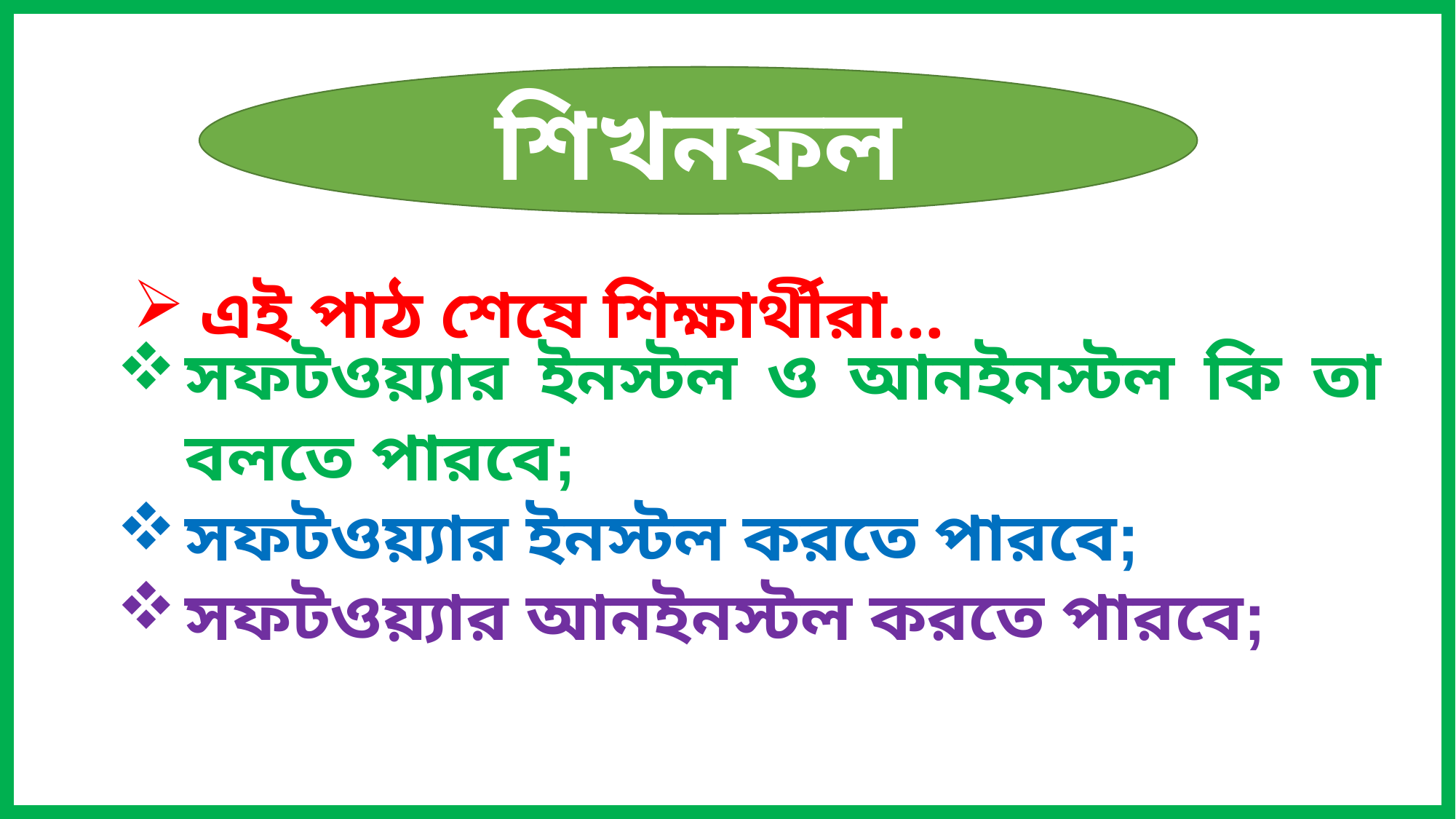

শিখনফল
এই পাঠ শেষে শিক্ষার্থীরা…
সফটওয়্যার ইনস্টল ও আনইনস্টল কি তা বলতে পারবে;
সফটওয়্যার ইনস্টল করতে পারবে;
সফটওয়্যার আনইনস্টল করতে পারবে;